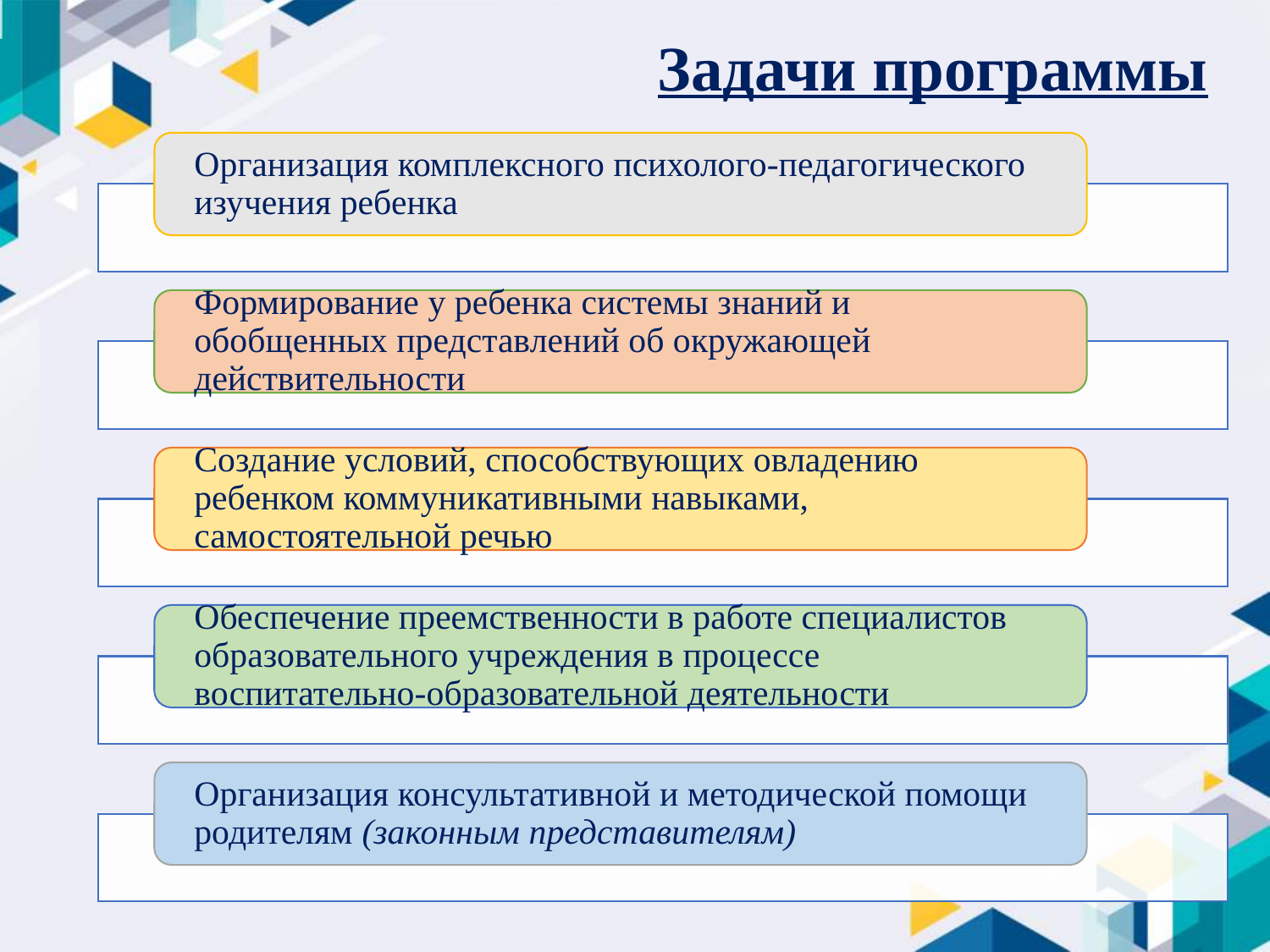

# Задачи программы
Организация комплексного психолого-педагогического изучения ребенка
Формирование у ребенка системы знаний и обобщенных представлений об окружающей действительности
Создание условий, способствующих овладению ребенком коммуникативными навыками, самостоятельной речью
Обеспечение преемственности в работе специалистов образовательного учреждения в процессе воспитательно-образовательной деятельности
Организация консультативной и методической помощи родителям (законным представителям)